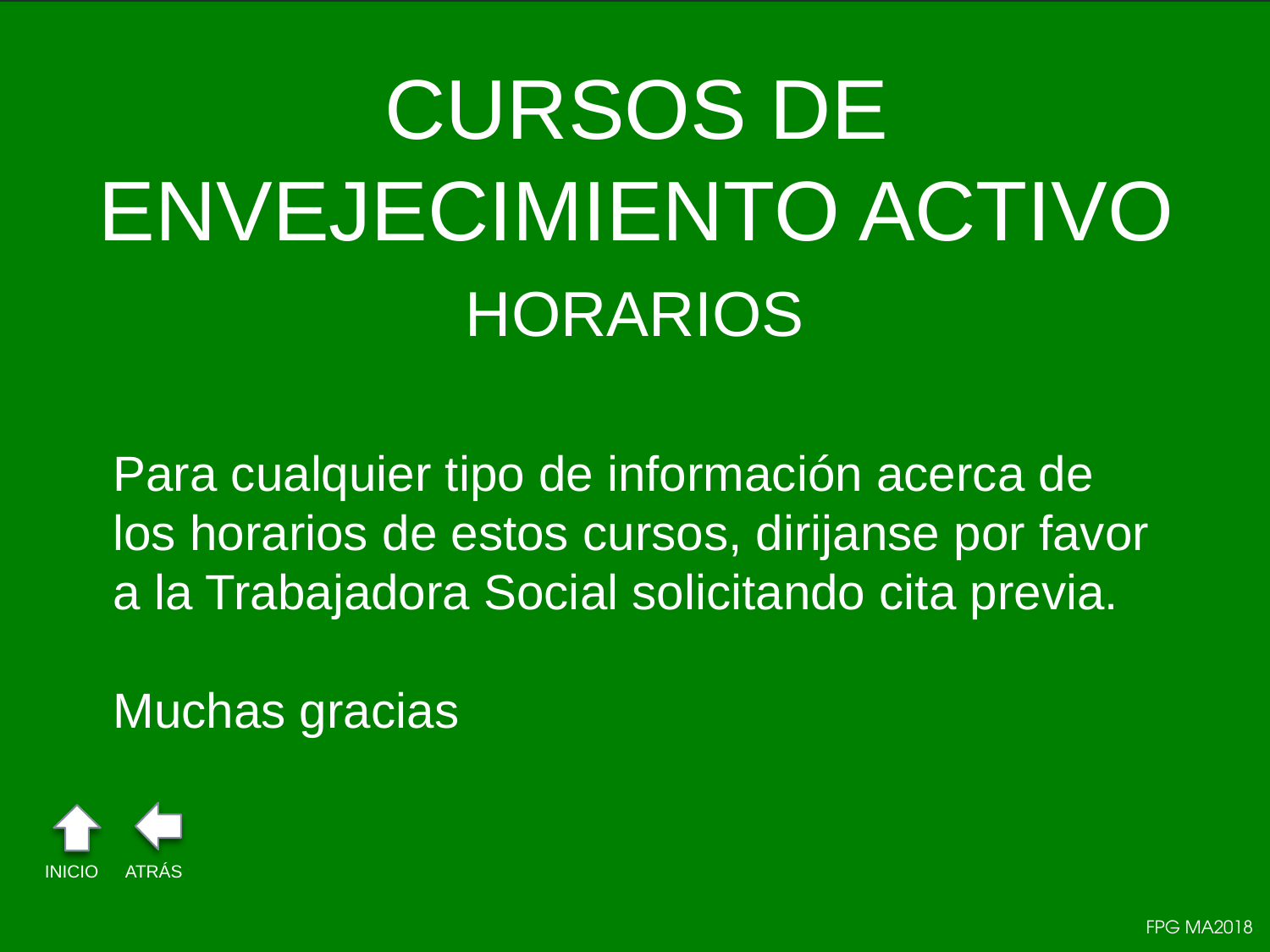

CURSOS DE ENVEJECIMIENTO ACTIVO
HORARIOS
Para cualquier tipo de información acerca de los horarios de estos cursos, dirijanse por favor a la Trabajadora Social solicitando cita previa.

Muchas gracias

INICIO
ATRÁS
FPG MA2018